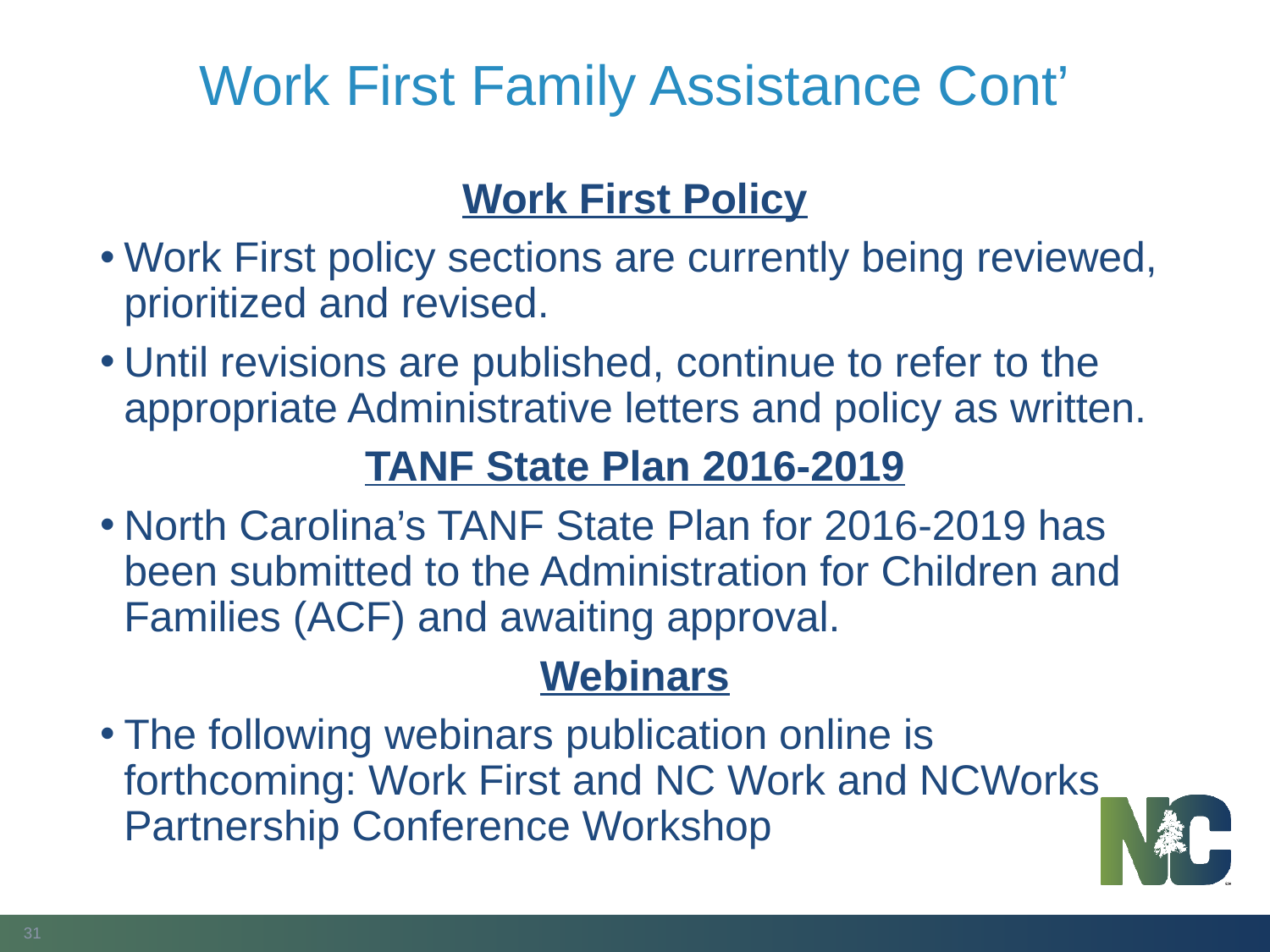

# Work First Family Assistance Cont’
Work First Policy
Work First policy sections are currently being reviewed, prioritized and revised.
Until revisions are published, continue to refer to the appropriate Administrative letters and policy as written.
TANF State Plan 2016-2019
North Carolina’s TANF State Plan for 2016-2019 has been submitted to the Administration for Children and Families (ACF) and awaiting approval.
Webinars
The following webinars publication online is forthcoming: Work First and NC Work and NCWorks Partnership Conference Workshop

31